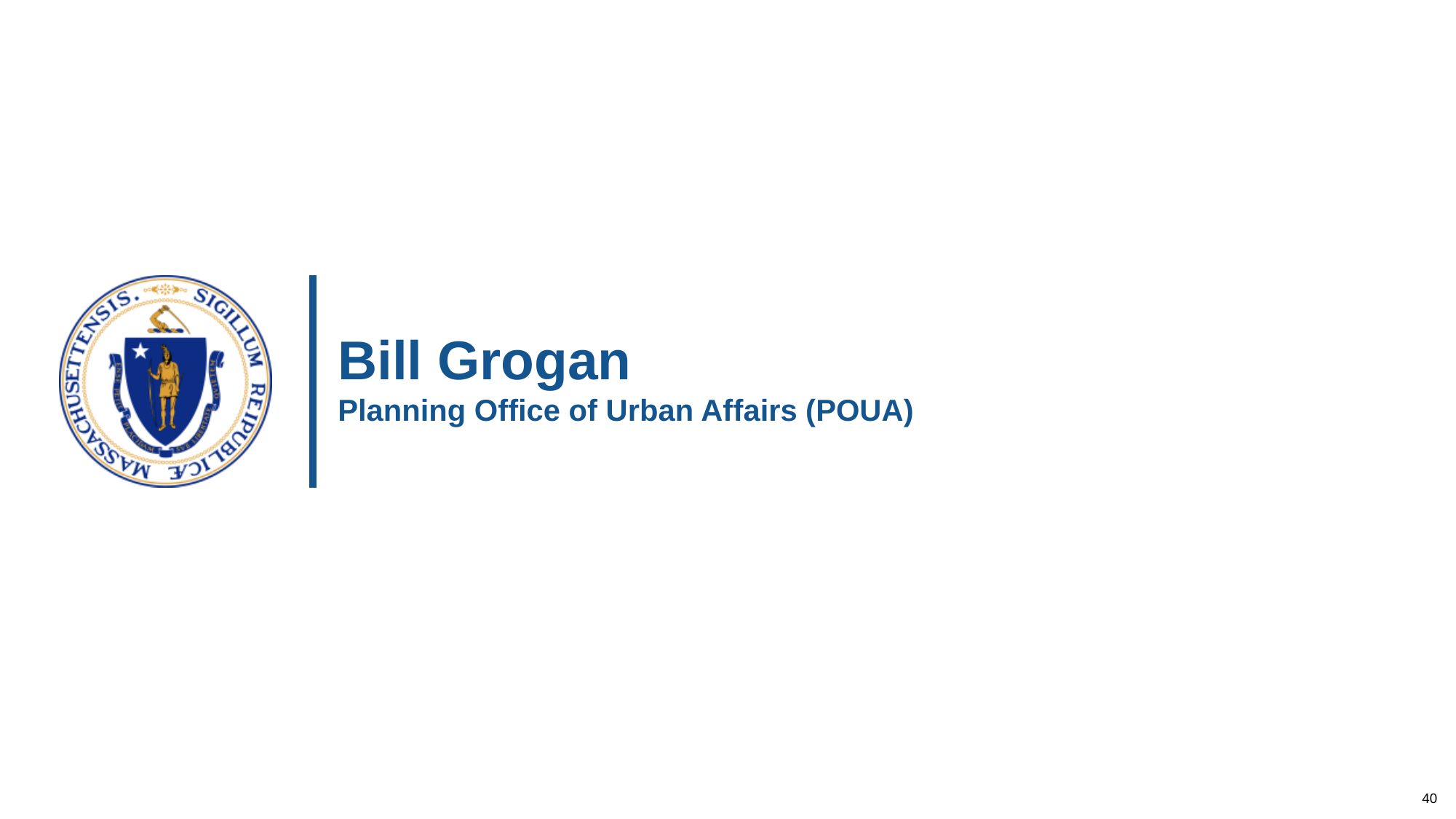

# Bill Grogan  Planning Office of Urban Affairs (POUA)